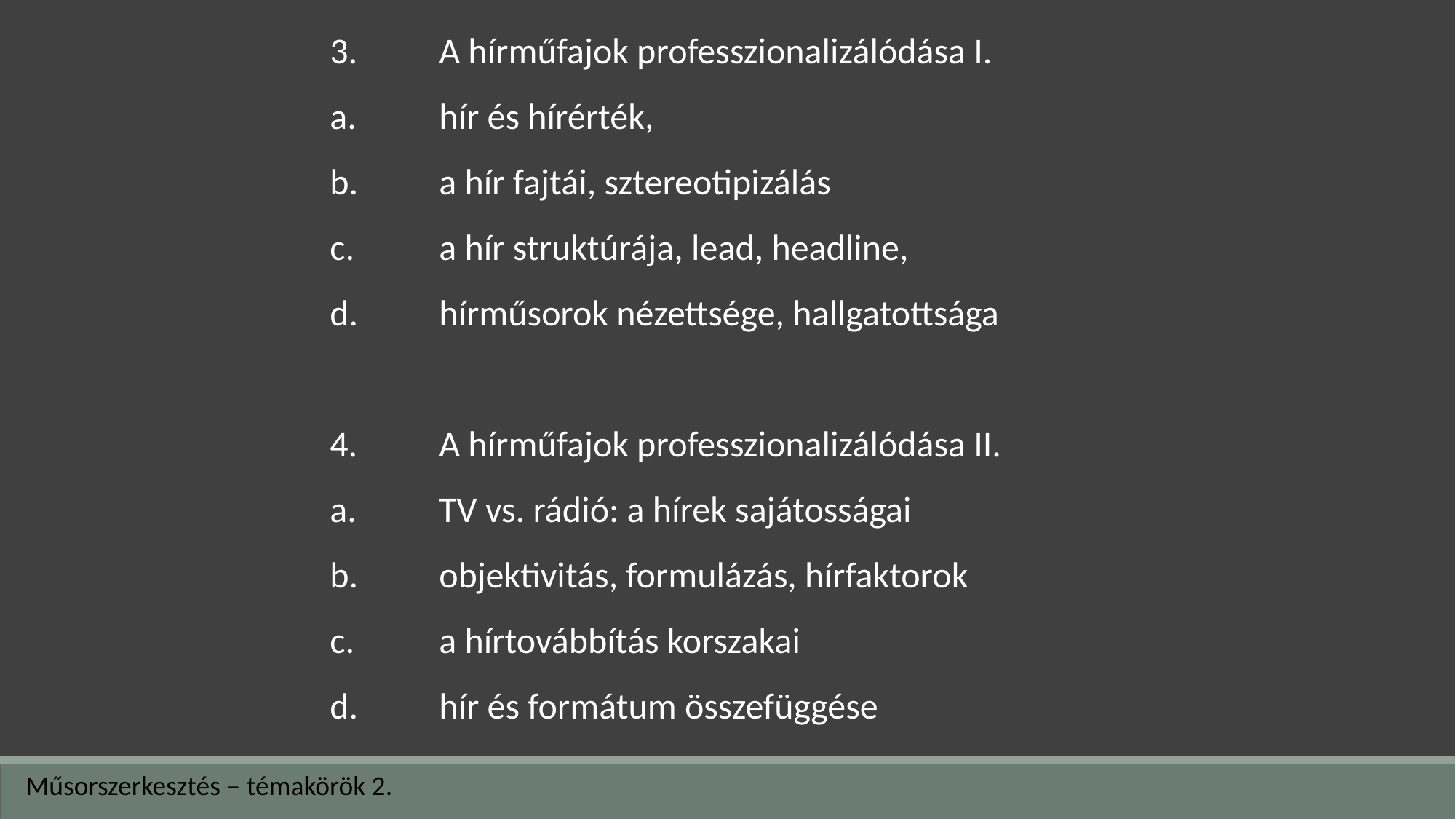

3.	A hírműfajok professzionalizálódása I.
a.	hír és hírérték,
b.	a hír fajtái, sztereotipizálás
c.	a hír struktúrája, lead, headline,
d.	hírműsorok nézettsége, hallgatottsága

4.	A hírműfajok professzionalizálódása II.
a.	TV vs. rádió: a hírek sajátosságai
b.	objektivitás, formulázás, hírfaktorok
c.	a hírtovábbítás korszakai
d.	hír és formátum összefüggése

Műsorszerkesztés – témakörök 2.